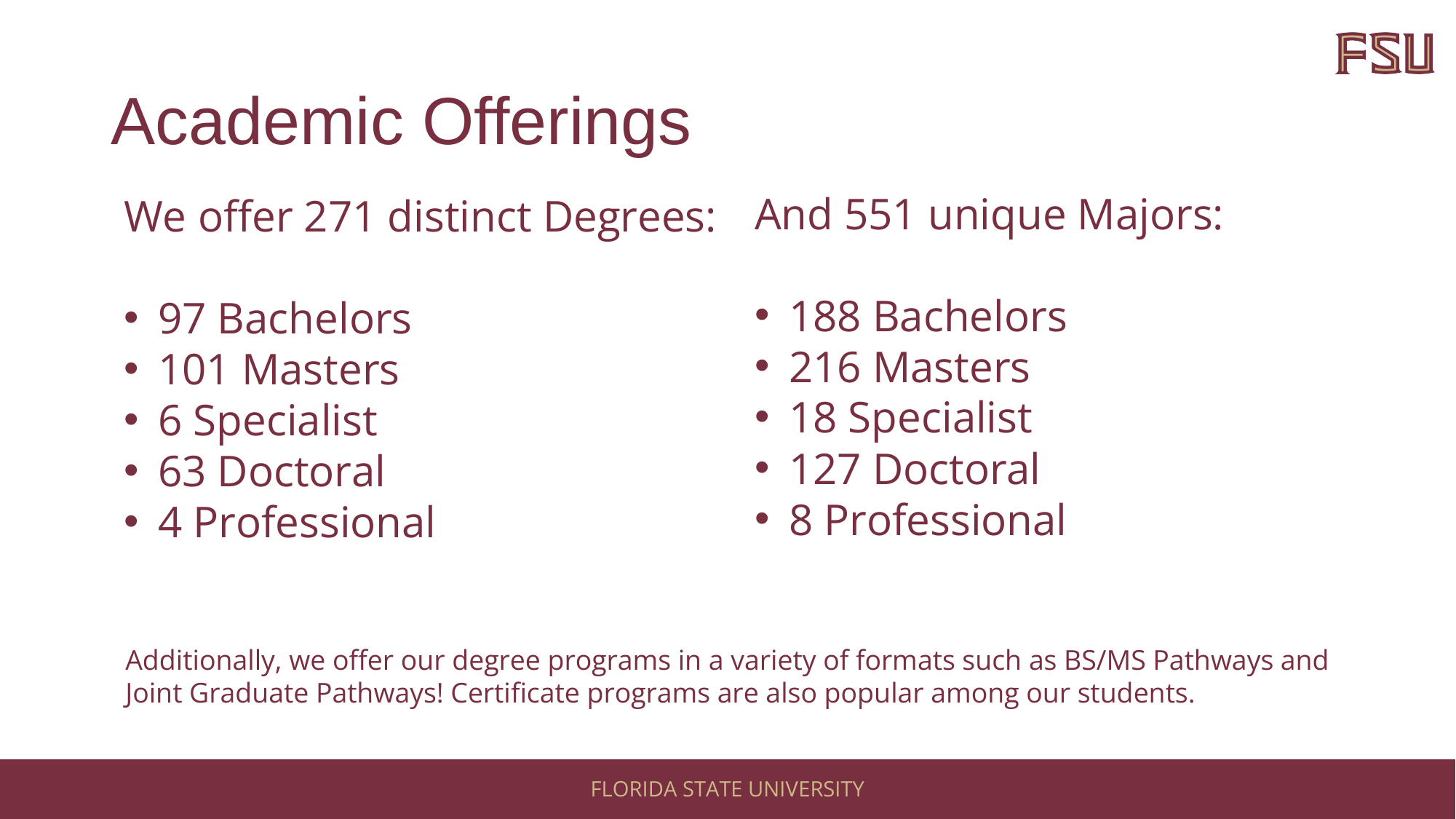

# Academic Offerings
And 551 unique Majors:

188 Bachelors
216 Masters
18 Specialist
127 Doctoral
8 Professional

We offer 271 distinct Degrees:

97 Bachelors
101 Masters
6 Specialist
63 Doctoral
4 Professional

Additionally, we offer our degree programs in a variety of formats such as BS/MS Pathways and Joint Graduate Pathways! Certificate programs are also popular among our students.